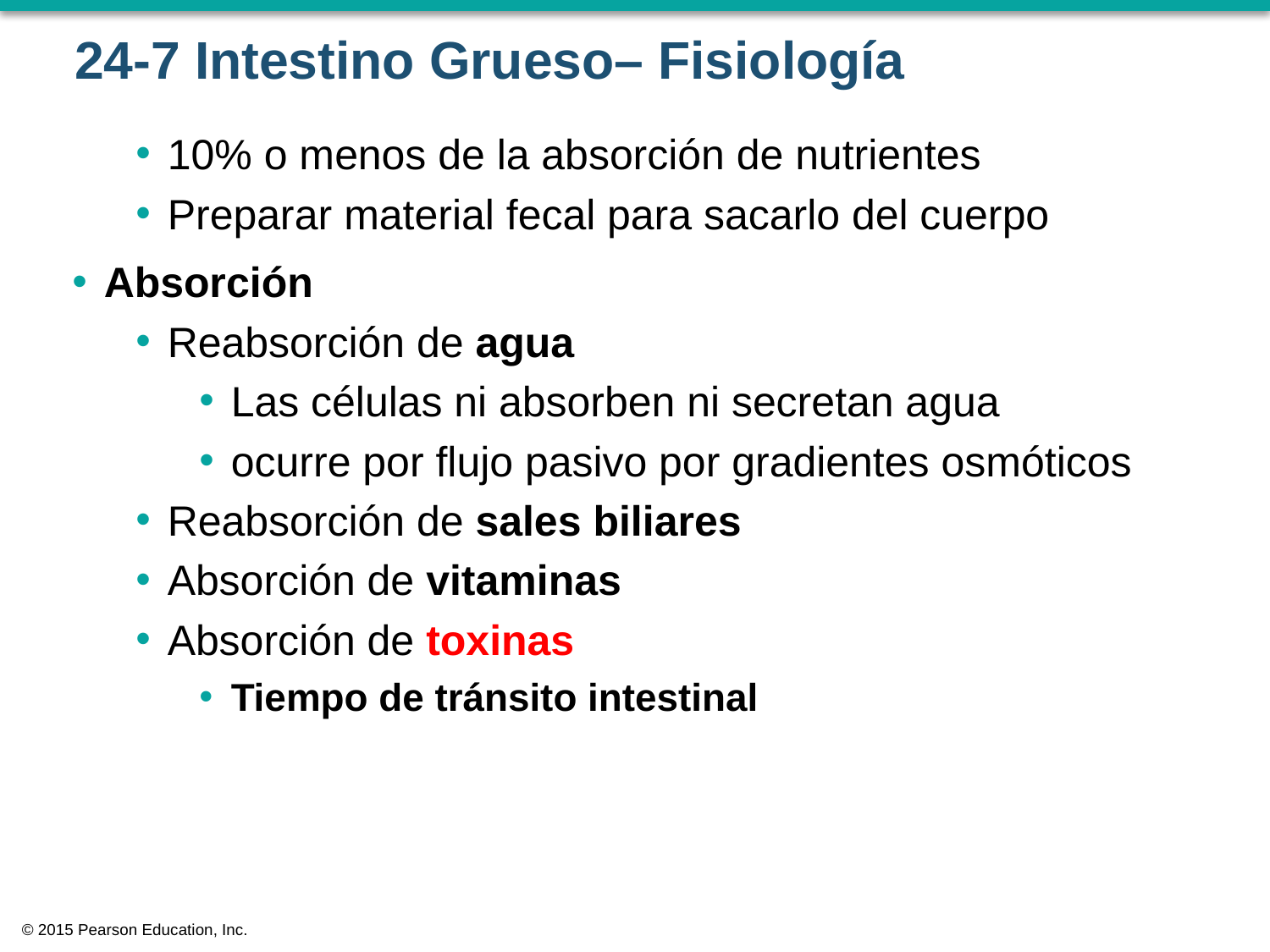

# 24-7 Intestino Grueso– Fisiología
10% o menos de la absorción de nutrientes
Preparar material fecal para sacarlo del cuerpo
Absorción
Reabsorción de agua
Las células ni absorben ni secretan agua
ocurre por flujo pasivo por gradientes osmóticos
Reabsorción de sales biliares
Absorción de vitaminas
Absorción de toxinas
Tiempo de tránsito intestinal